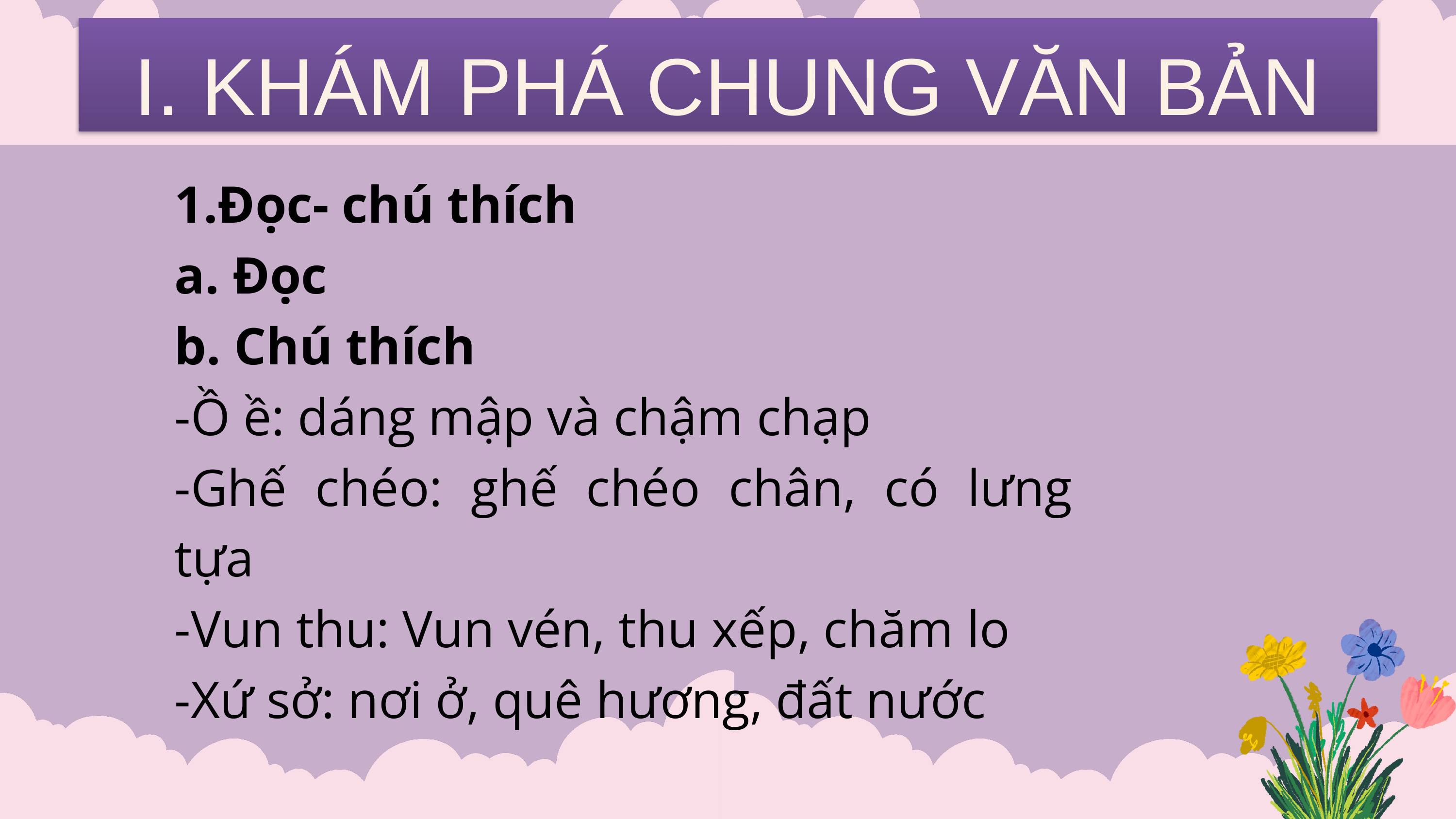

I. KHÁM PHÁ CHUNG VĂN BẢN
1.Đọc- chú thích
a. Đọc
b. Chú thích
-Ồ ề: dáng mập và chậm chạp
-Ghế chéo: ghế chéo chân, có lưng tựa
-Vun thu: Vun vén, thu xếp, chăm lo
-Xứ sở: nơi ở, quê hương, đất nước